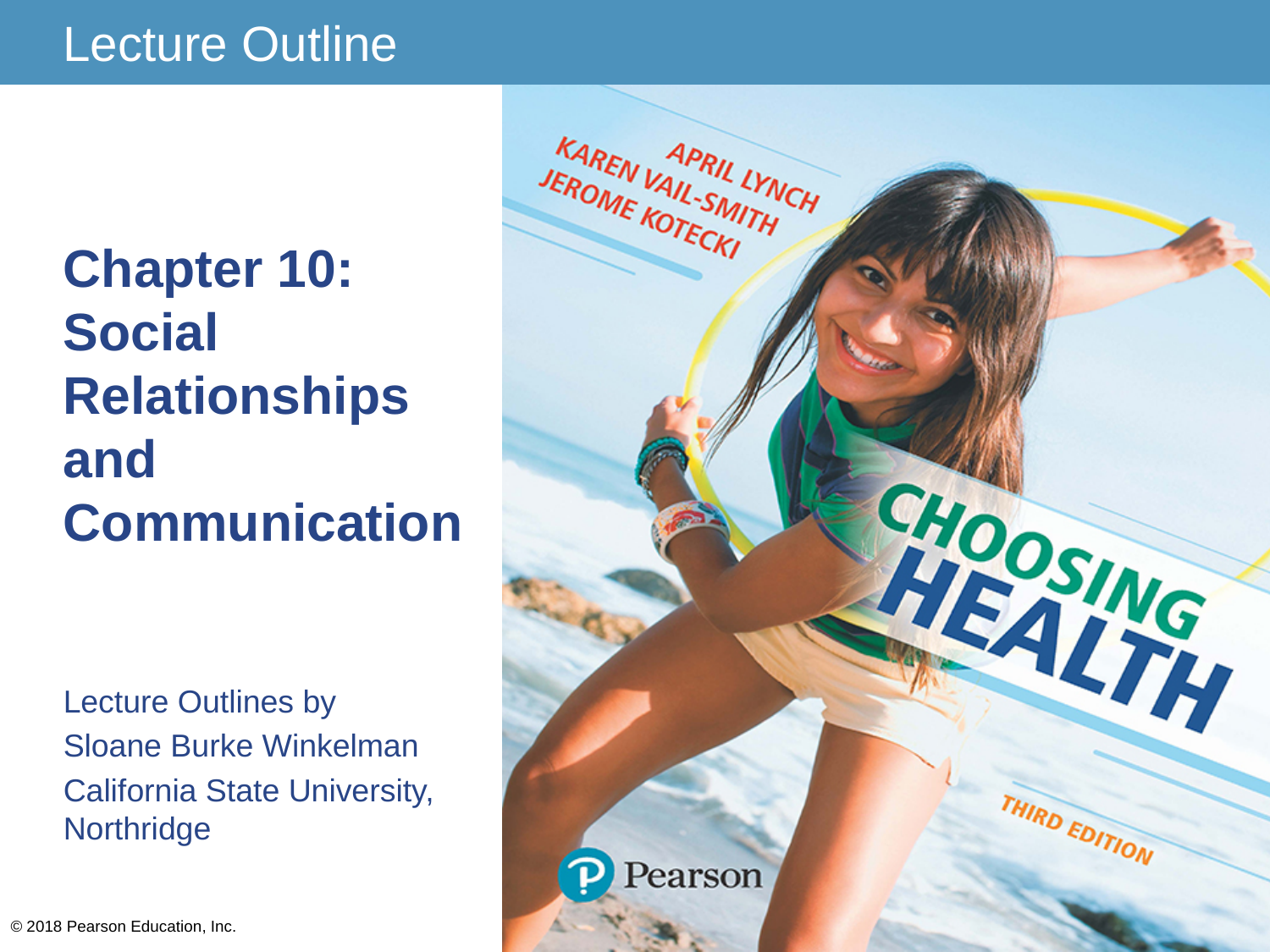

# Chapter 10: Social Relationships and Communication
Lecture Outlines by
Sloane Burke Winkelman
California State University, Northridge